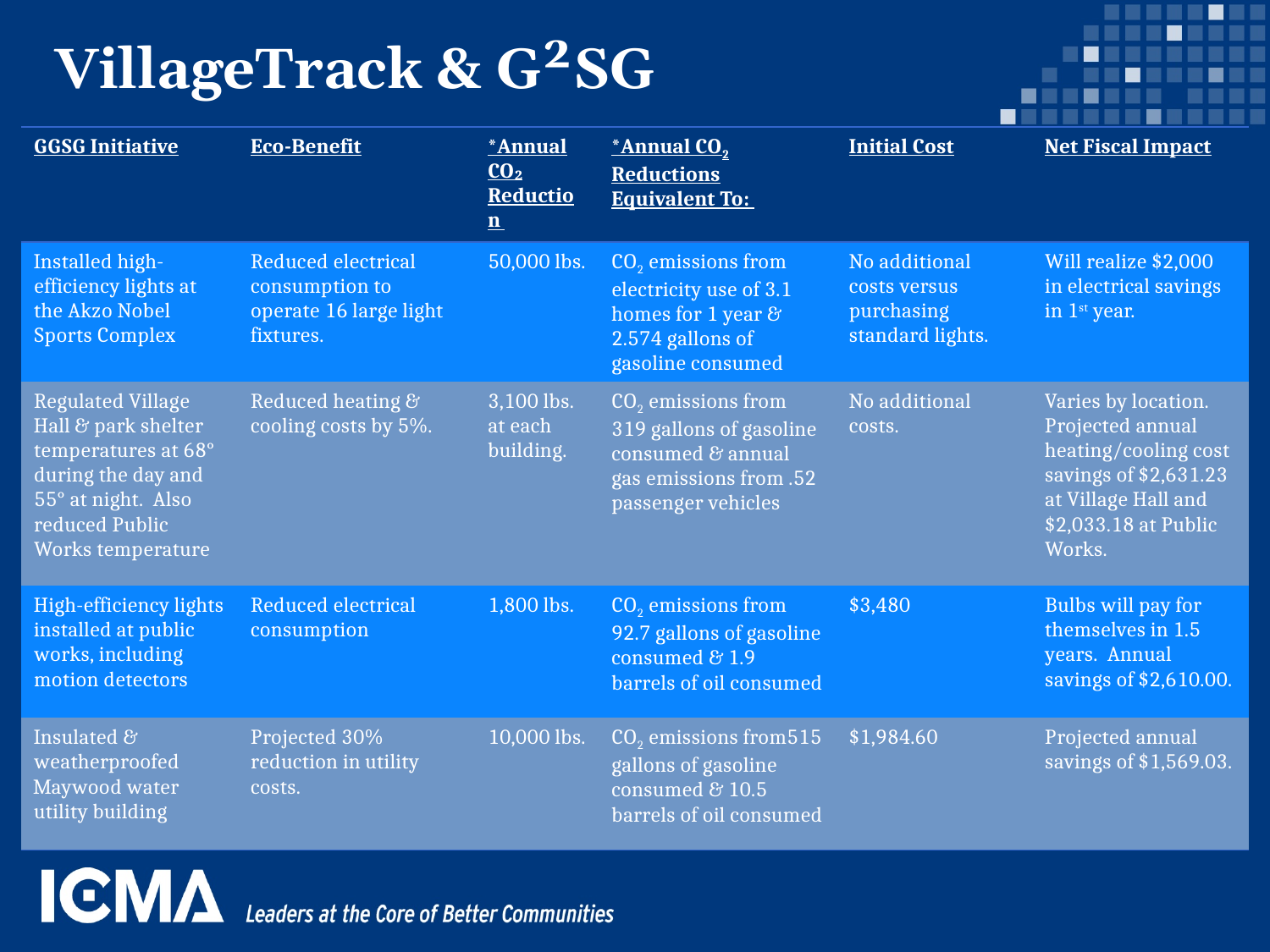

# VillageTrack & G²SG
| GGSG Initiative | Eco-Benefit | \*Annual CO₂ Reduction | \*Annual CO2 Reductions Equivalent To: | Initial Cost | Net Fiscal Impact |
| --- | --- | --- | --- | --- | --- |
| Installed high-efficiency lights at the Akzo Nobel Sports Complex | Reduced electrical consumption to operate 16 large light fixtures. | 50,000 lbs. | CO2 emissions from electricity use of 3.1 homes for 1 year & 2.574 gallons of gasoline consumed | No additional costs versus purchasing standard lights. | Will realize $2,000 in electrical savings in 1st year. |
| Regulated Village Hall & park shelter temperatures at 68° during the day and 55° at night. Also reduced Public Works temperature | Reduced heating & cooling costs by 5%. | 3,100 lbs. at each building. | CO2 emissions from 319 gallons of gasoline consumed & annual gas emissions from .52 passenger vehicles | No additional costs. | Varies by location. Projected annual heating/cooling cost savings of $2,631.23 at Village Hall and $2,033.18 at Public Works. |
| High-efficiency lights installed at public works, including motion detectors | Reduced electrical consumption | 1,800 lbs. | CO2 emissions from 92.7 gallons of gasoline consumed & 1.9 barrels of oil consumed | $3,480 | Bulbs will pay for themselves in 1.5 years. Annual savings of $2,610.00. |
| Insulated & weatherproofed Maywood water utility building | Projected 30% reduction in utility costs. | 10,000 lbs. | CO2 emissions from515 gallons of gasoline consumed & 10.5 barrels of oil consumed | $1,984.60 | Projected annual savings of $1,569.03. |